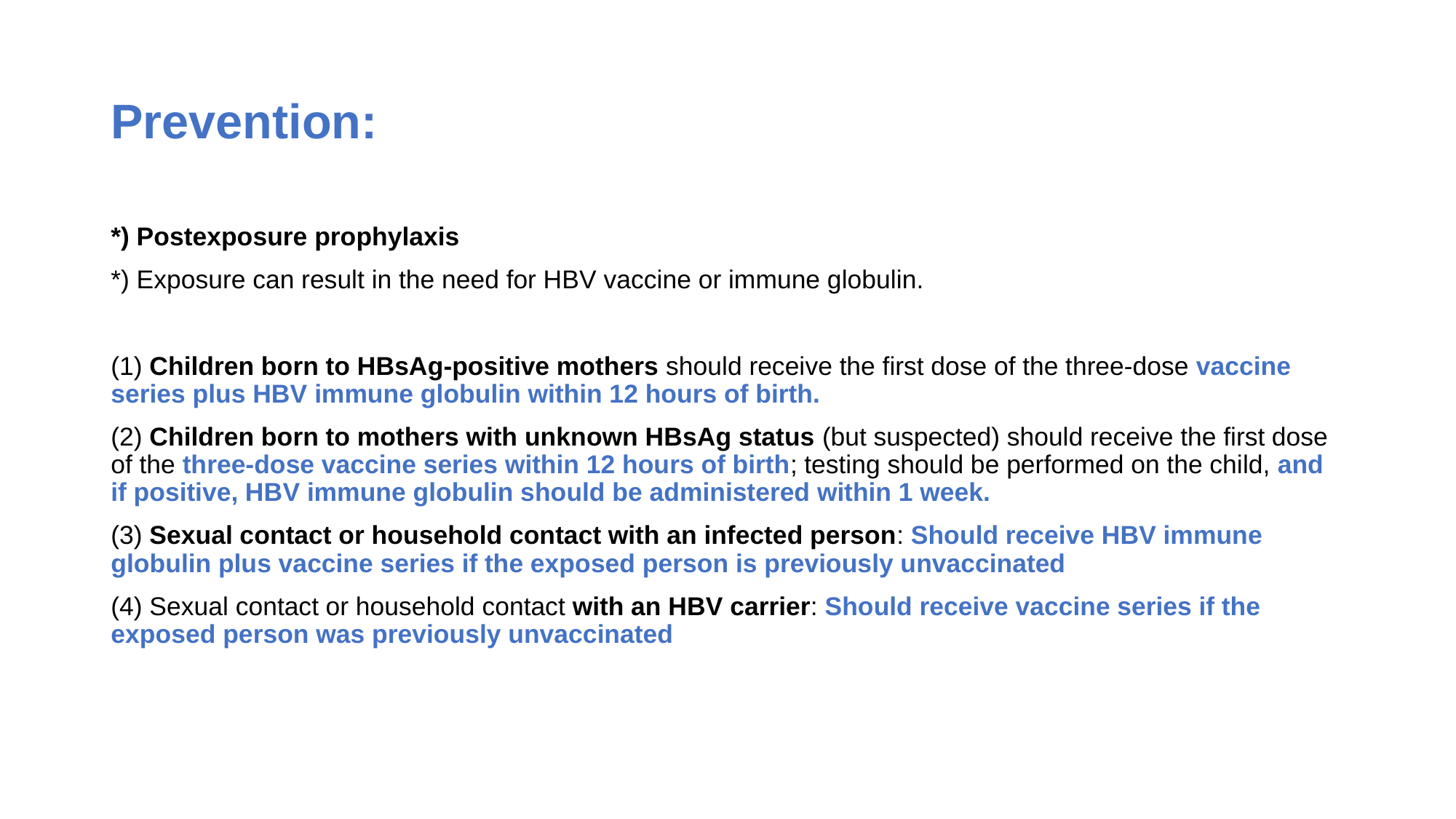

# Prevention:
*) Postexposure prophylaxis
*) Exposure can result in the need for HBV vaccine or immune globulin.

(1) Children born to HBsAg-positive mothers should receive the first dose of the three-dose vaccine series plus HBV immune globulin within 12 hours of birth.
(2) Children born to mothers with unknown HBsAg status (but suspected) should receive the first dose of the three-dose vaccine series within 12 hours of birth; testing should be performed on the child, and if positive, HBV immune globulin should be administered within 1 week.
(3) Sexual contact or household contact with an infected person: Should receive HBV immune globulin plus vaccine series if the exposed person is previously unvaccinated
(4) Sexual contact or household contact with an HBV carrier: Should receive vaccine series if the exposed person was previously unvaccinated